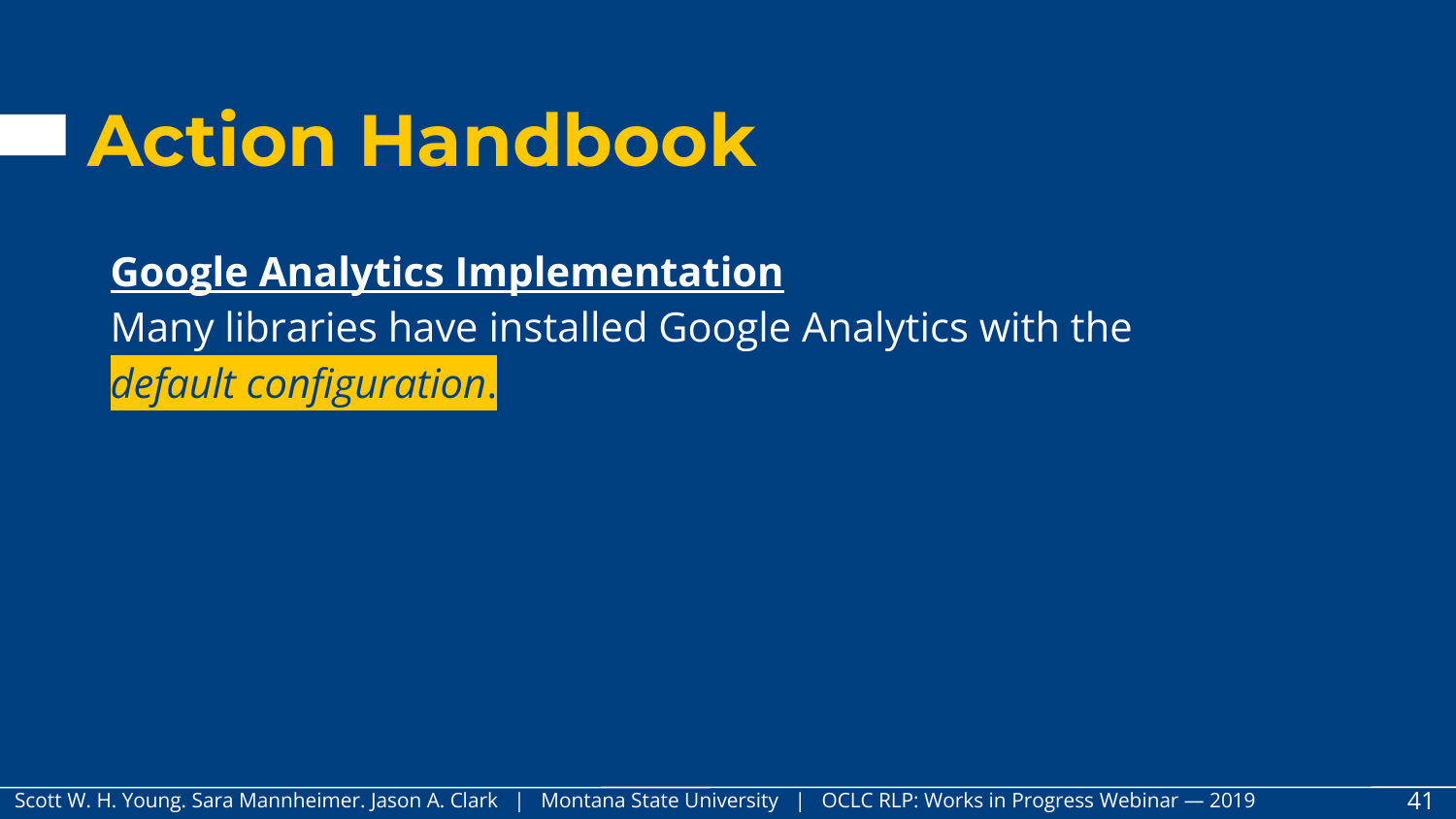

# Action Handbook
Google Analytics Implementation
Many libraries have installed Google Analytics with the default configuration.